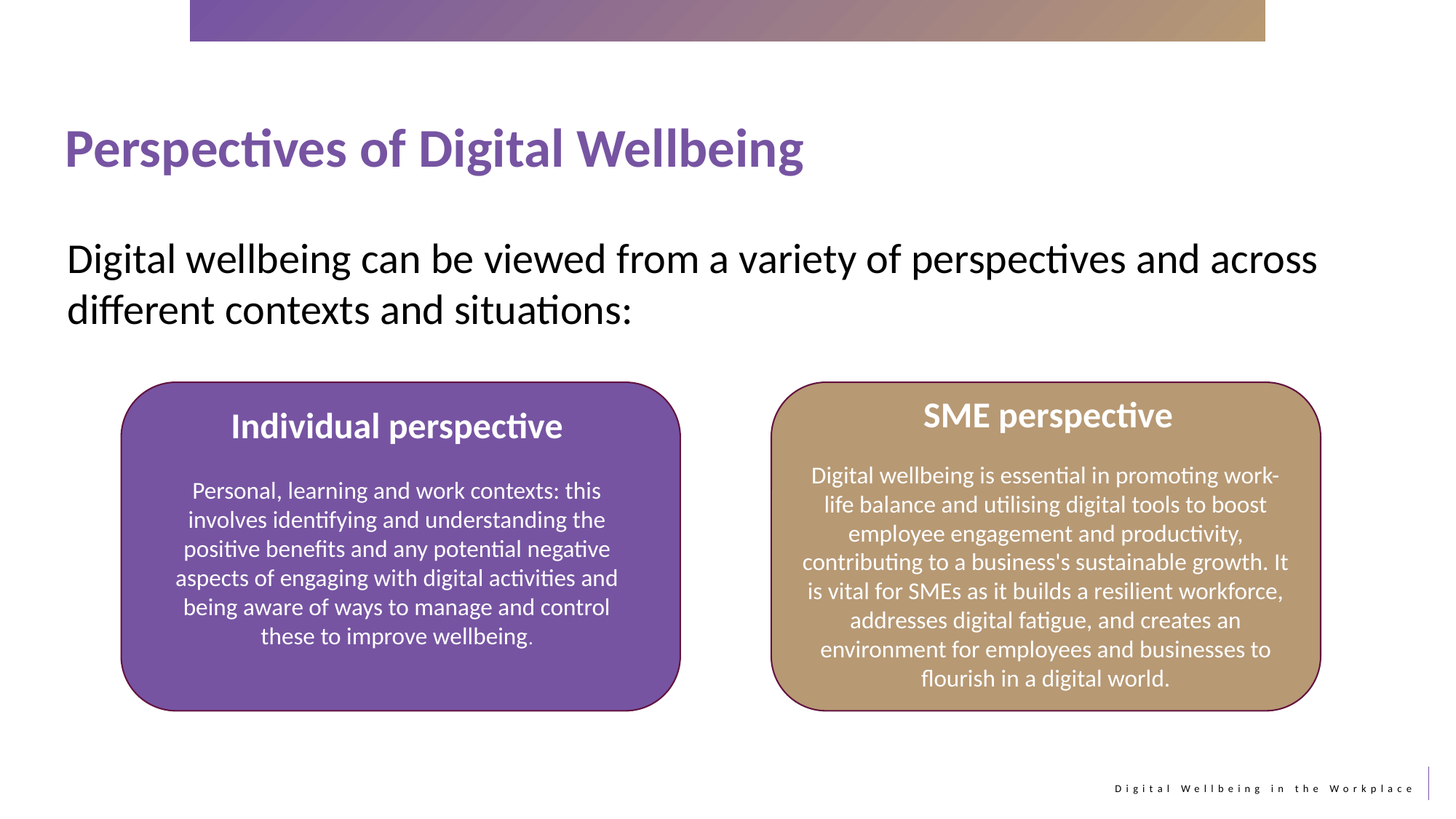

Perspectives of Digital Wellbeing
Digital wellbeing can be viewed from a variety of perspectives and across different contexts and situations:

Digital wellbeing is essential in promoting work-life balance and utilising digital tools to boost employee engagement and productivity, contributing to a business's sustainable growth. It is vital for SMEs as it builds a resilient workforce, addresses digital fatigue, and creates an environment for employees and businesses to flourish in a digital world.
SME perspective

Individual perspective

Personal, learning and work contexts: this involves identifying and understanding the positive benefits and any potential negative aspects of engaging with digital activities and being aware of ways to manage and control these to improve wellbeing.